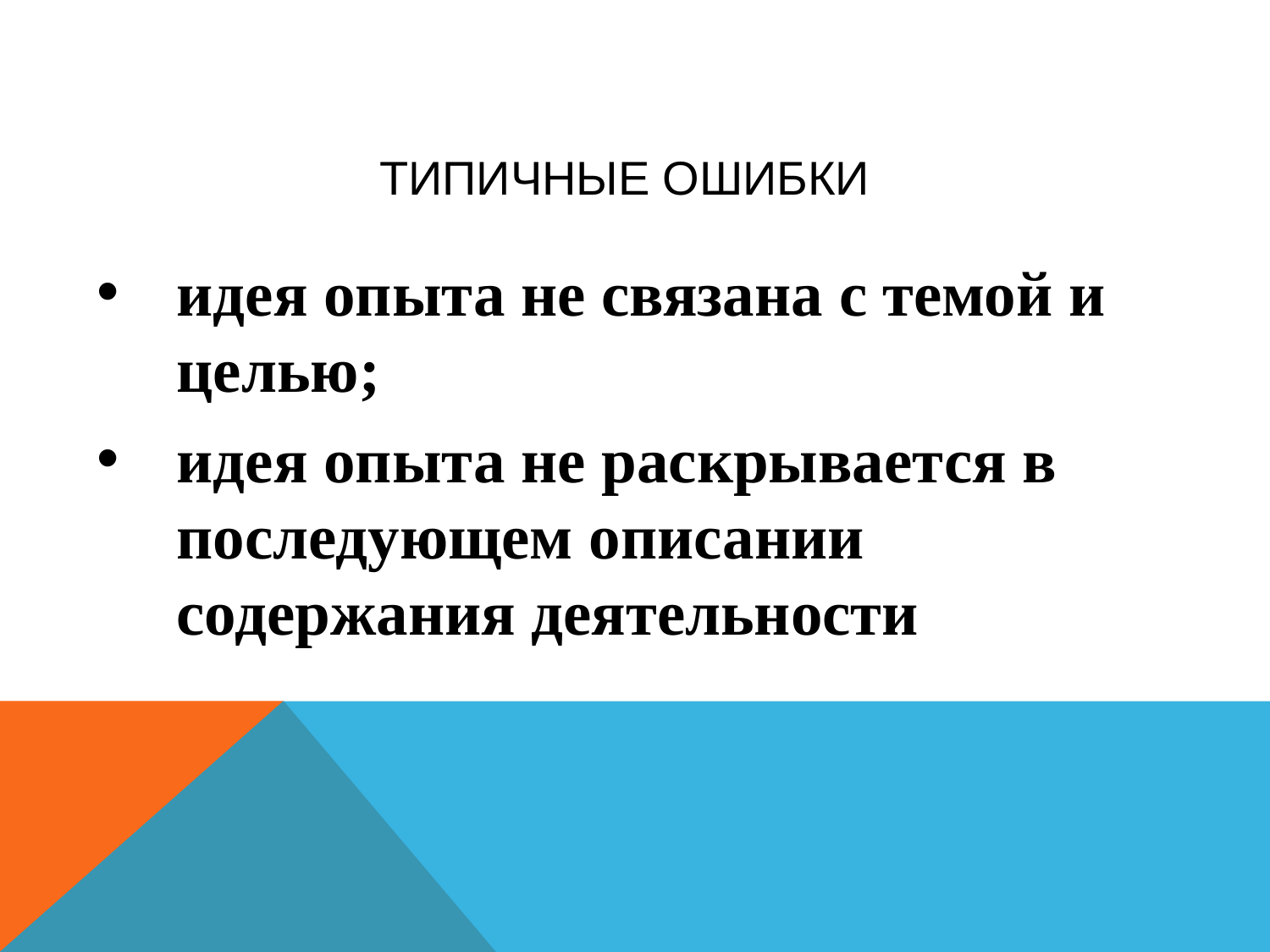

# Типичные ошибки
идея опыта не связана с темой и целью;
идея опыта не раскрывается в последующем описании содержания деятельности